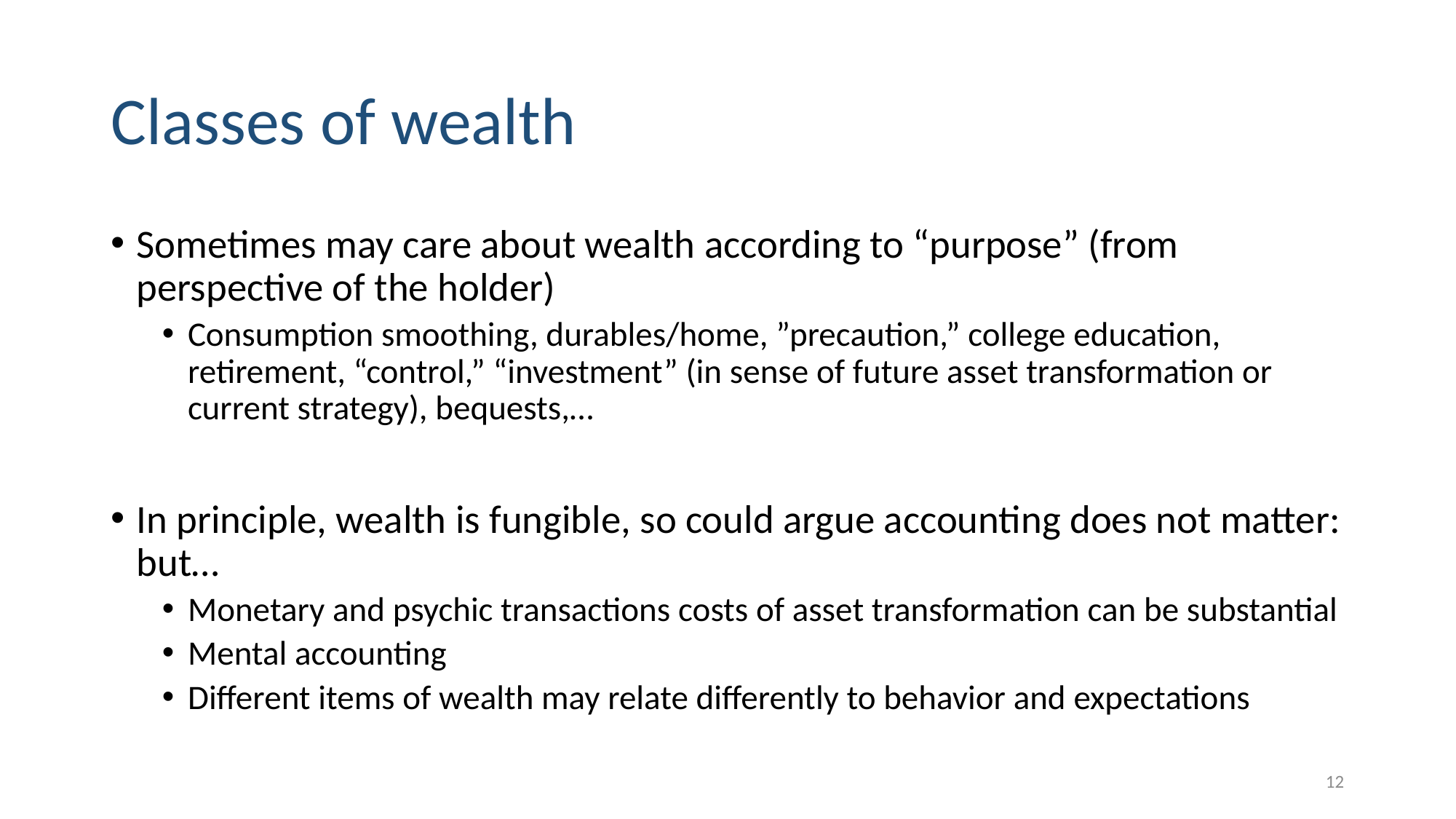

# Classes of wealth
Sometimes may care about wealth according to “purpose” (from perspective of the holder)
Consumption smoothing, durables/home, ”precaution,” college education, retirement, “control,” “investment” (in sense of future asset transformation or current strategy), bequests,…

In principle, wealth is fungible, so could argue accounting does not matter: but…
Monetary and psychic transactions costs of asset transformation can be substantial
Mental accounting
Different items of wealth may relate differently to behavior and expectations

12